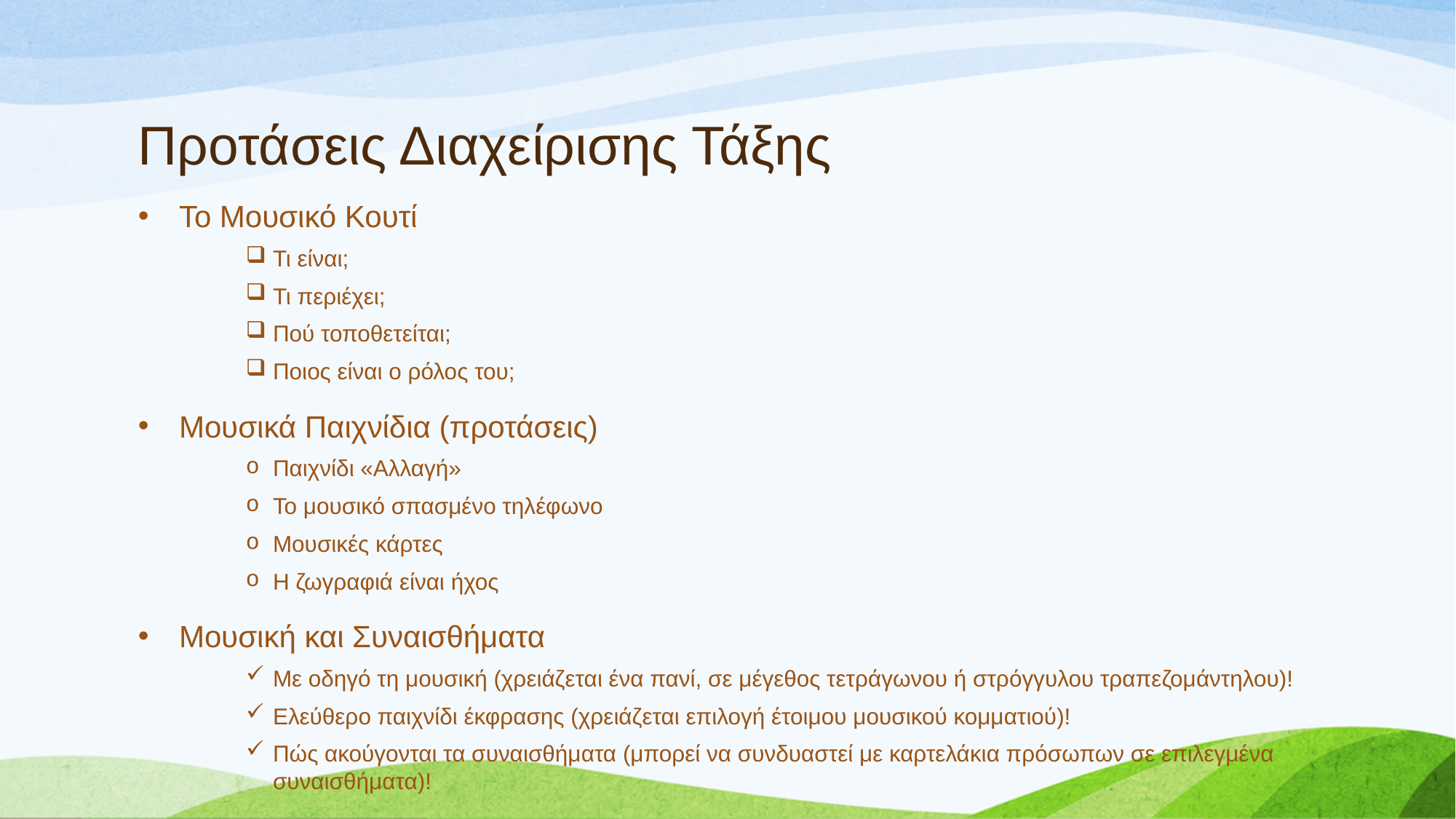

# Προτάσεις Διαχείρισης Τάξης
Το Μουσικό Κουτί
Τι είναι;
Τι περιέχει;
Πού τοποθετείται;
Ποιος είναι ο ρόλος του;
Μουσικά Παιχνίδια (προτάσεις)
Παιχνίδι «Αλλαγή»
Το μουσικό σπασμένο τηλέφωνο
Μουσικές κάρτες
Η ζωγραφιά είναι ήχος
Μουσική και Συναισθήματα
Με οδηγό τη μουσική (χρειάζεται ένα πανί, σε μέγεθος τετράγωνου ή στρόγγυλου τραπεζομάντηλου)!
Ελεύθερο παιχνίδι έκφρασης (χρειάζεται επιλογή έτοιμου μουσικού κομματιού)!
Πώς ακούγονται τα συναισθήματα (μπορεί να συνδυαστεί με καρτελάκια πρόσωπων σε επιλεγμένα συναισθήματα)!